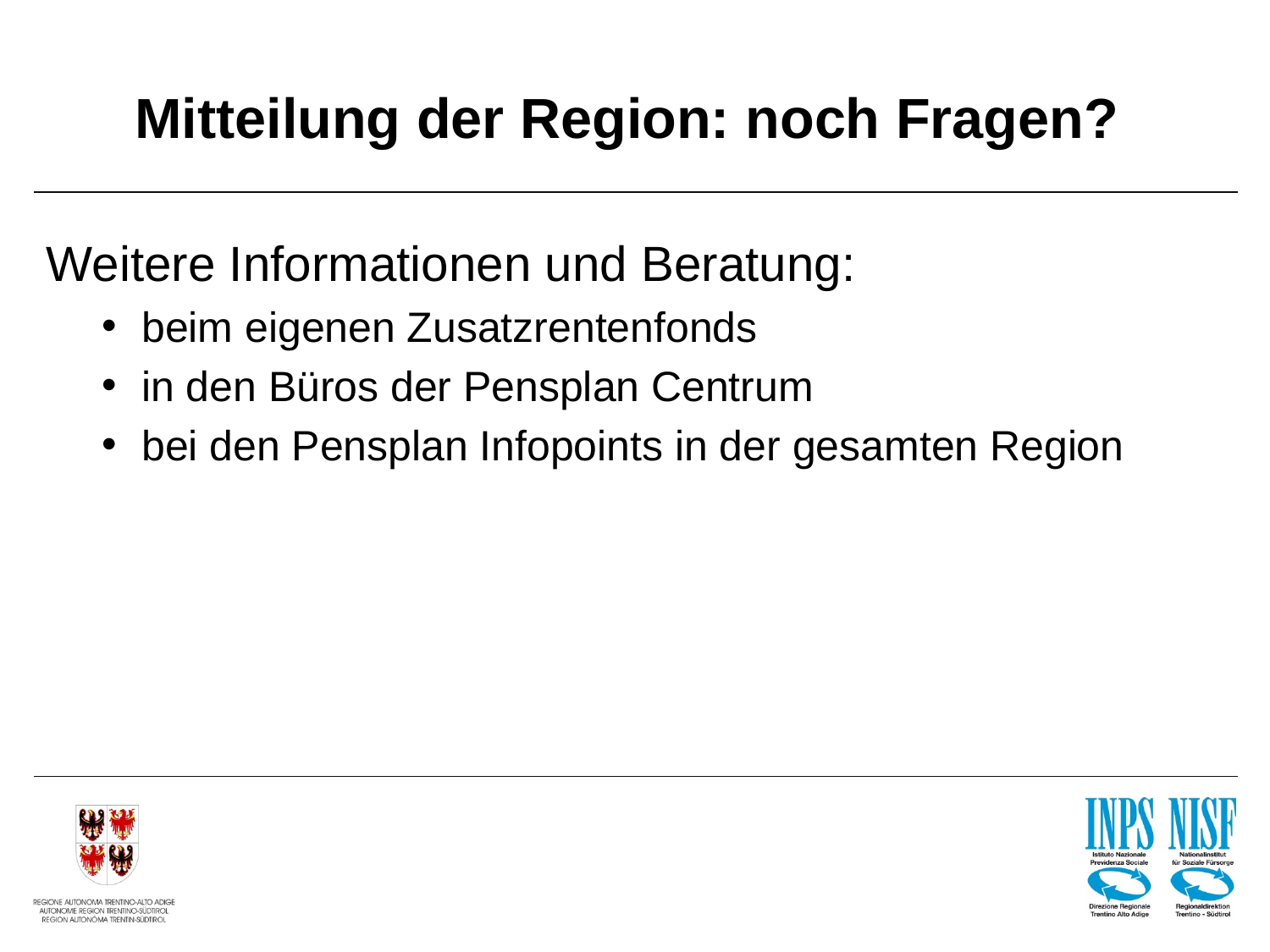

# Mitteilung der Region: noch Fragen?
Weitere Informationen und Beratung:
beim eigenen Zusatzrentenfonds
in den Büros der Pensplan Centrum
bei den Pensplan Infopoints in der gesamten Region